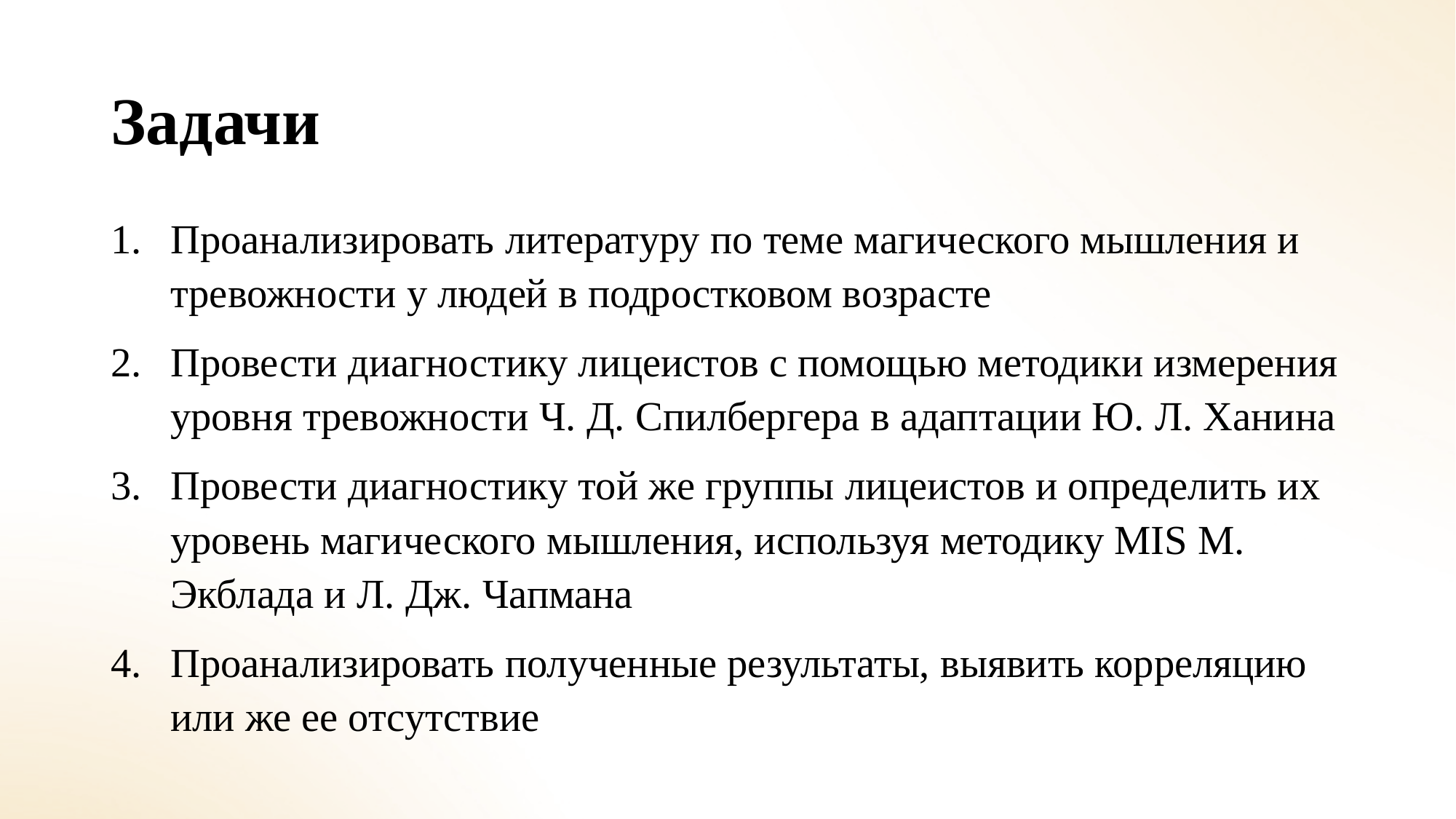

# Задачи
Проанализировать литературу по теме магического мышления и тревожности у людей в подростковом возрасте
Провести диагностику лицеистов с помощью методики измерения уровня тревожности Ч. Д. Спилбергера в адаптации Ю. Л. Ханина
Провести диагностику той же группы лицеистов и определить их уровень магического мышления, используя методику MIS М. Экблада и Л. Дж. Чапмана
Проанализировать полученные результаты, выявить корреляцию или же ее отсутствие